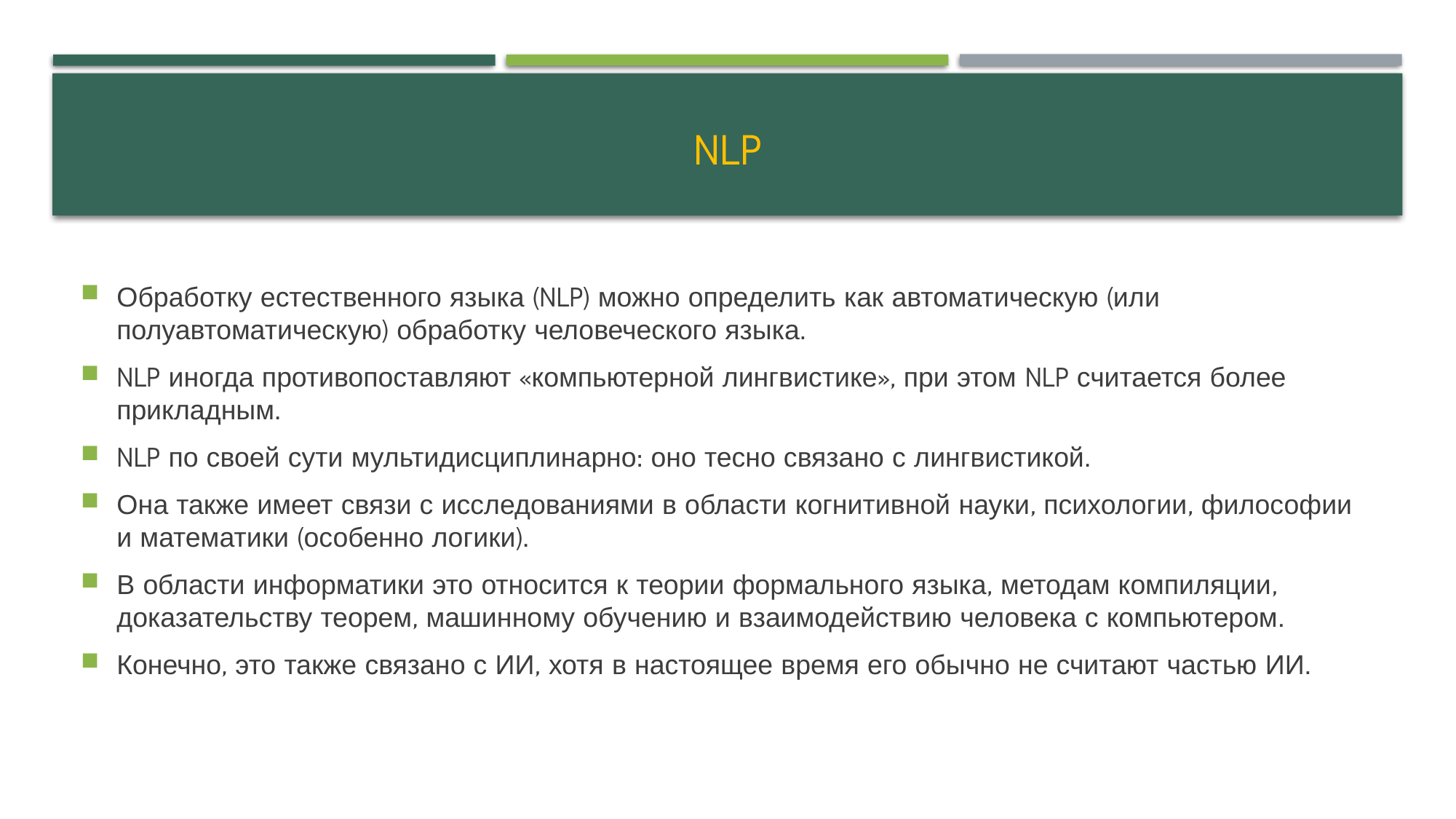

# NLP
Обработку естественного языка (NLP) можно определить как автоматическую (или полуавтоматическую) обработку человеческого языка.
NLP иногда противопоставляют «компьютерной лингвистике», при этом NLP считается более прикладным.
NLP по своей сути мультидисциплинарно: оно тесно связано с лингвистикой.
Она также имеет связи с исследованиями в области когнитивной науки, психологии, философии и математики (особенно логики).
В области информатики это относится к теории формального языка, методам компиляции, доказательству теорем, машинному обучению и взаимодействию человека с компьютером.
Конечно, это также связано с ИИ, хотя в настоящее время его обычно не считают частью ИИ.